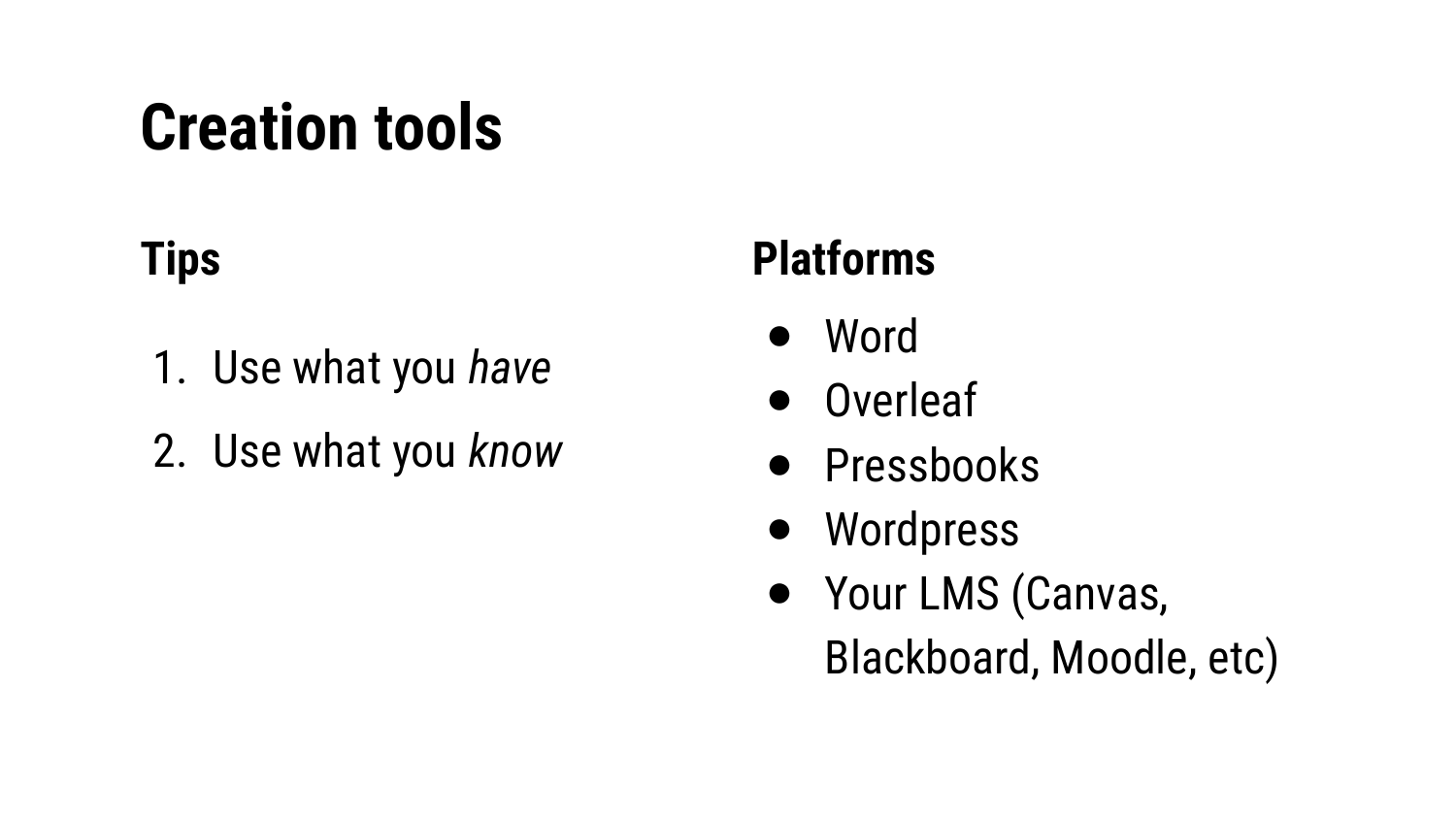

# Creation tools
Tips
Use what you have
Use what you know

Platforms
Word
Overleaf
Pressbooks
Wordpress
Your LMS (Canvas, Blackboard, Moodle, etc)